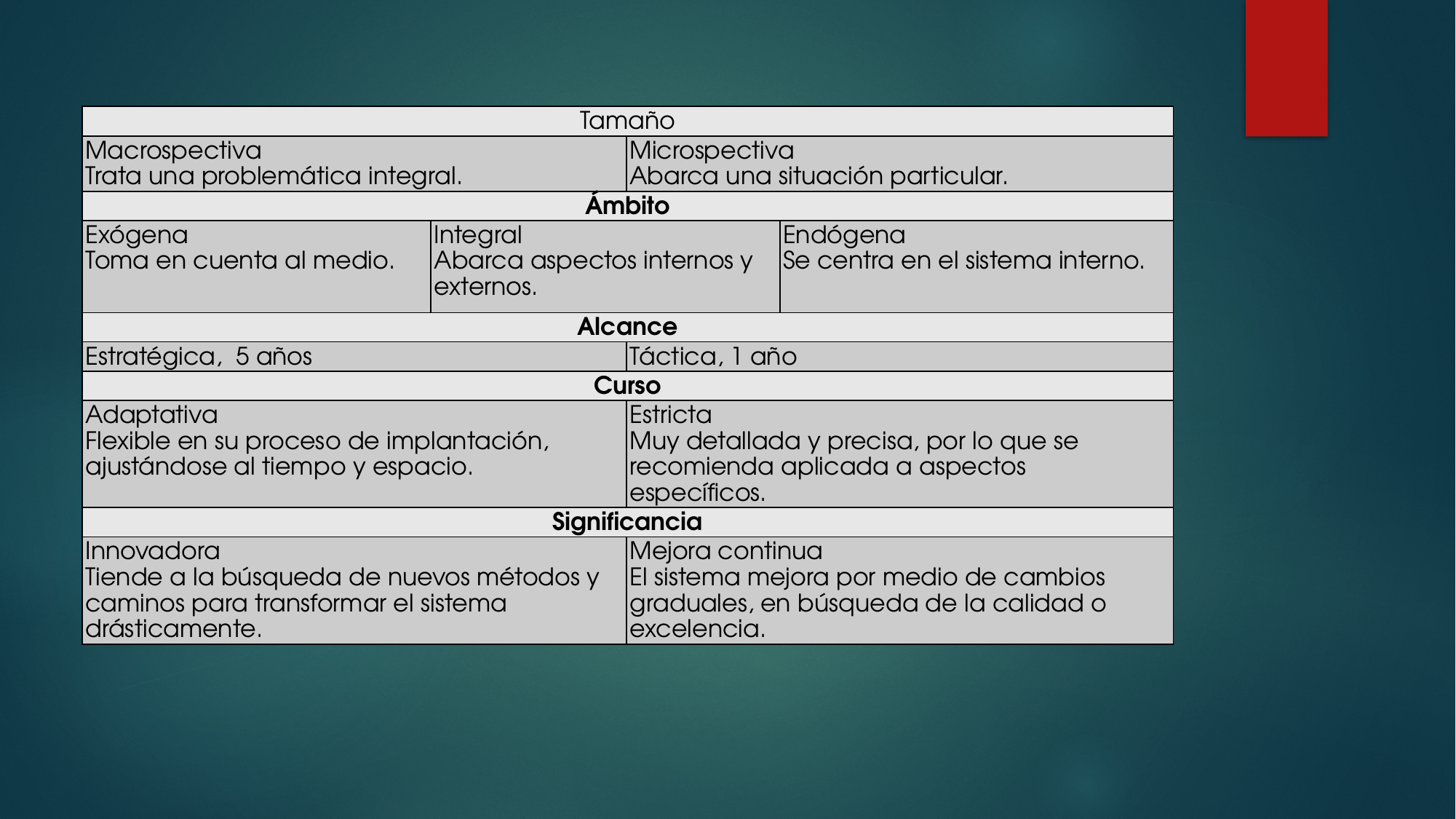

| Tamaño |  |  |  |
| --- | --- | --- | --- |
| Macrospectiva Trata una problemática integral. |  | Microspectiva Abarca una situación particular. |  |
| Ámbito |  |  |  |
| Exógena Toma en cuenta al medio. | Integral Abarca aspectos internos y externos. |  | Endógena Se centra en el sistema interno. |
| Alcance |  |  |  |
| Estratégica, 5 años |  | Táctica, 1 año |  |
| Curso |  |  |  |
| Adaptativa Flexible en su proceso de implantación, ajustándose al tiempo y espacio. |  | Estricta Muy detallada y precisa, por lo que se recomienda aplicada a aspectos específicos. |  |
| Significancia |  |  |  |
| Innovadora Tiende a la búsqueda de nuevos métodos y caminos para transformar el sistema drásticamente. |  | Mejora continua El sistema mejora por medio de cambios graduales, en búsqueda de la calidad o excelencia. |  |